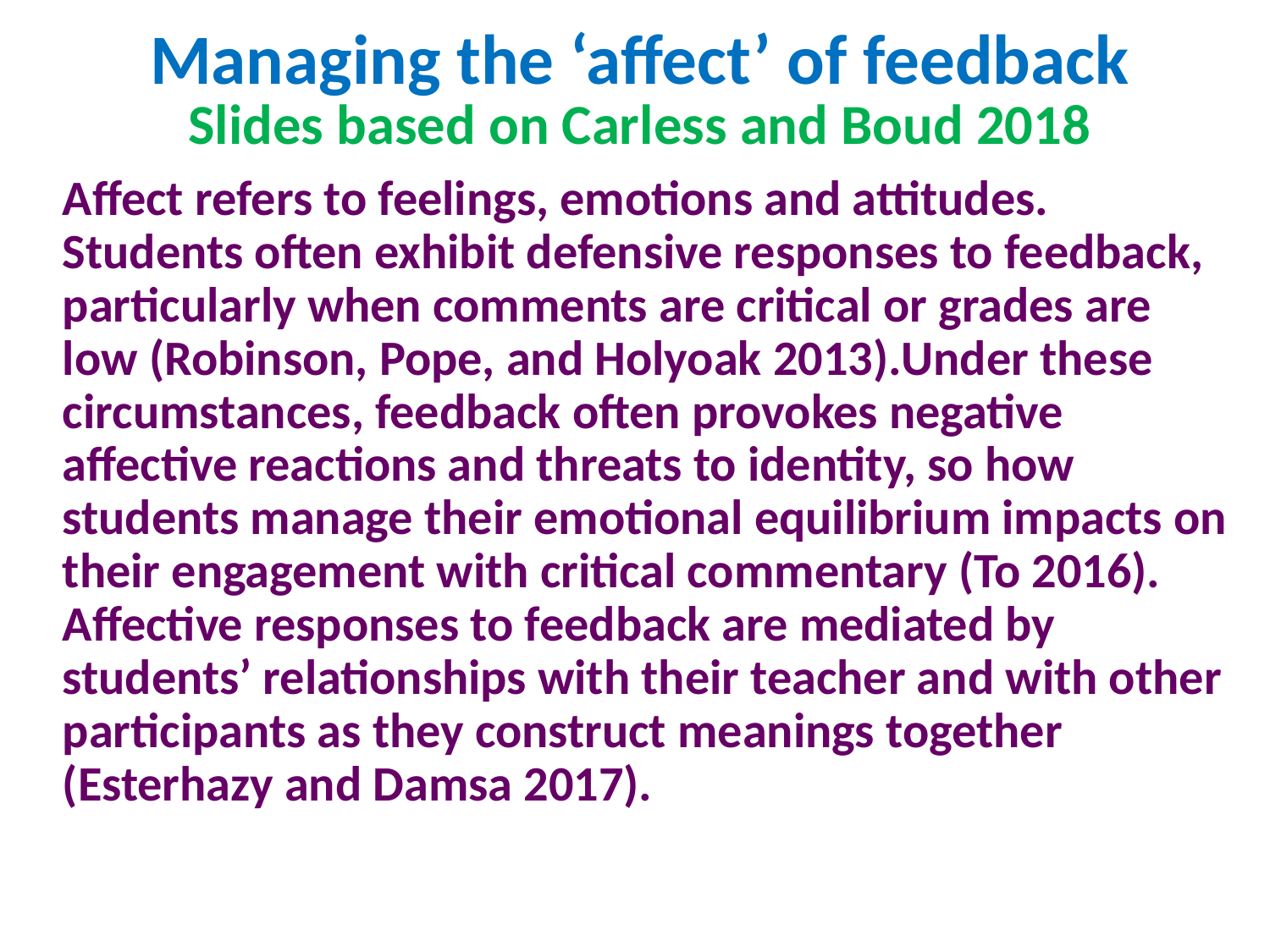

# Managing the ‘affect’ of feedback Slides based on Carless and Boud 2018
Affect refers to feelings, emotions and attitudes. Students often exhibit defensive responses to feedback, particularly when comments are critical or grades are low (Robinson, Pope, and Holyoak 2013).Under these circumstances, feedback often provokes negative affective reactions and threats to identity, so how students manage their emotional equilibrium impacts on their engagement with critical commentary (To 2016). Affective responses to feedback are mediated by students’ relationships with their teacher and with other participants as they construct meanings together (Esterhazy and Damsa 2017).